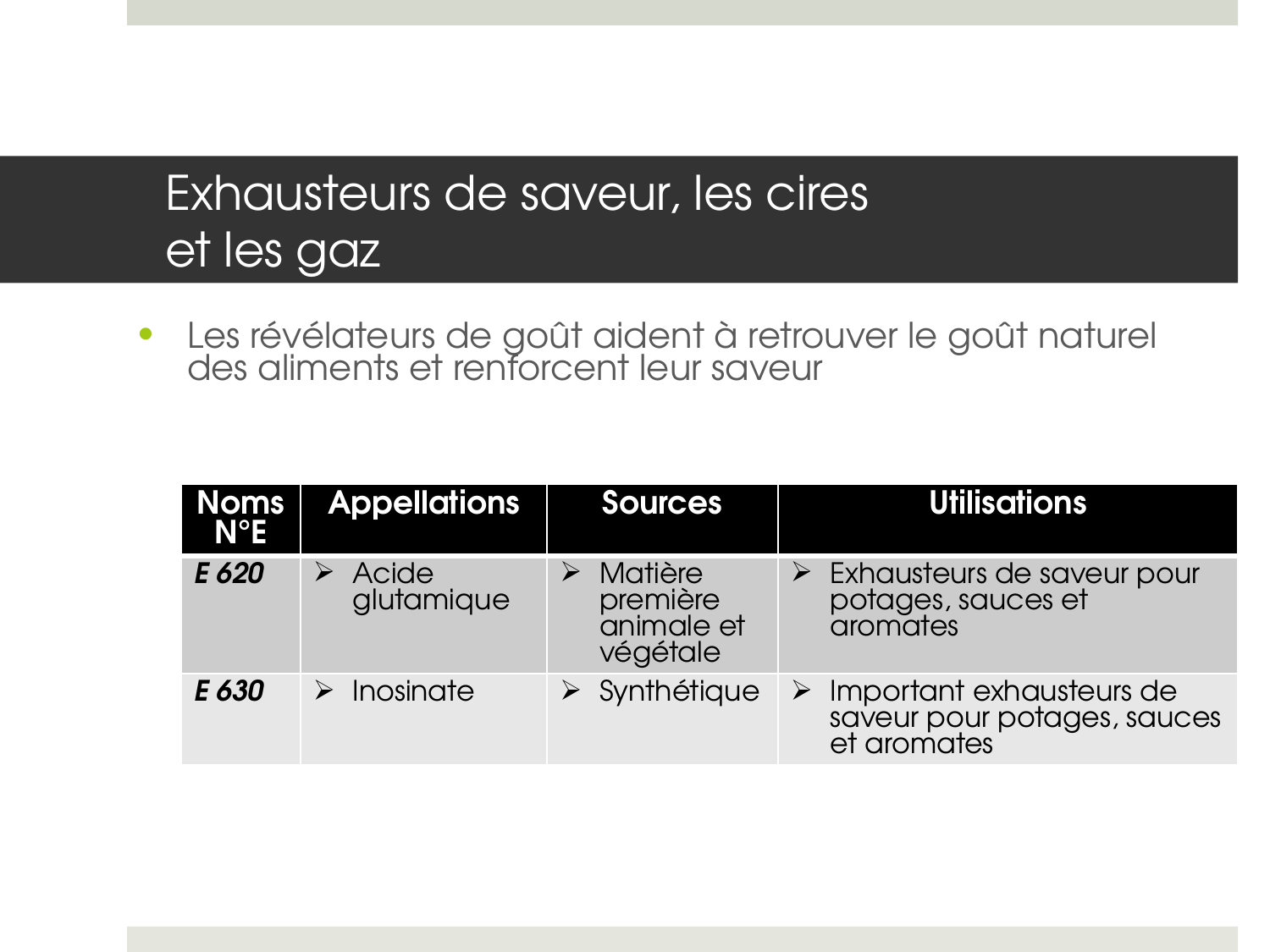

# Exhausteurs de saveur, les cires et les gaz
Les révélateurs de goût aident à retrouver le goût naturel des aliments et renforcent leur saveur
| Noms N°E | Appellations | Sources | Utilisations |
| --- | --- | --- | --- |
| E 620 | Acide glutamique | Matière première animale et végétale | Exhausteurs de saveur pour potages, sauces et aromates |
| E 630 | Inosinate | Synthétique | Important exhausteurs de saveur pour potages, sauces et aromates |